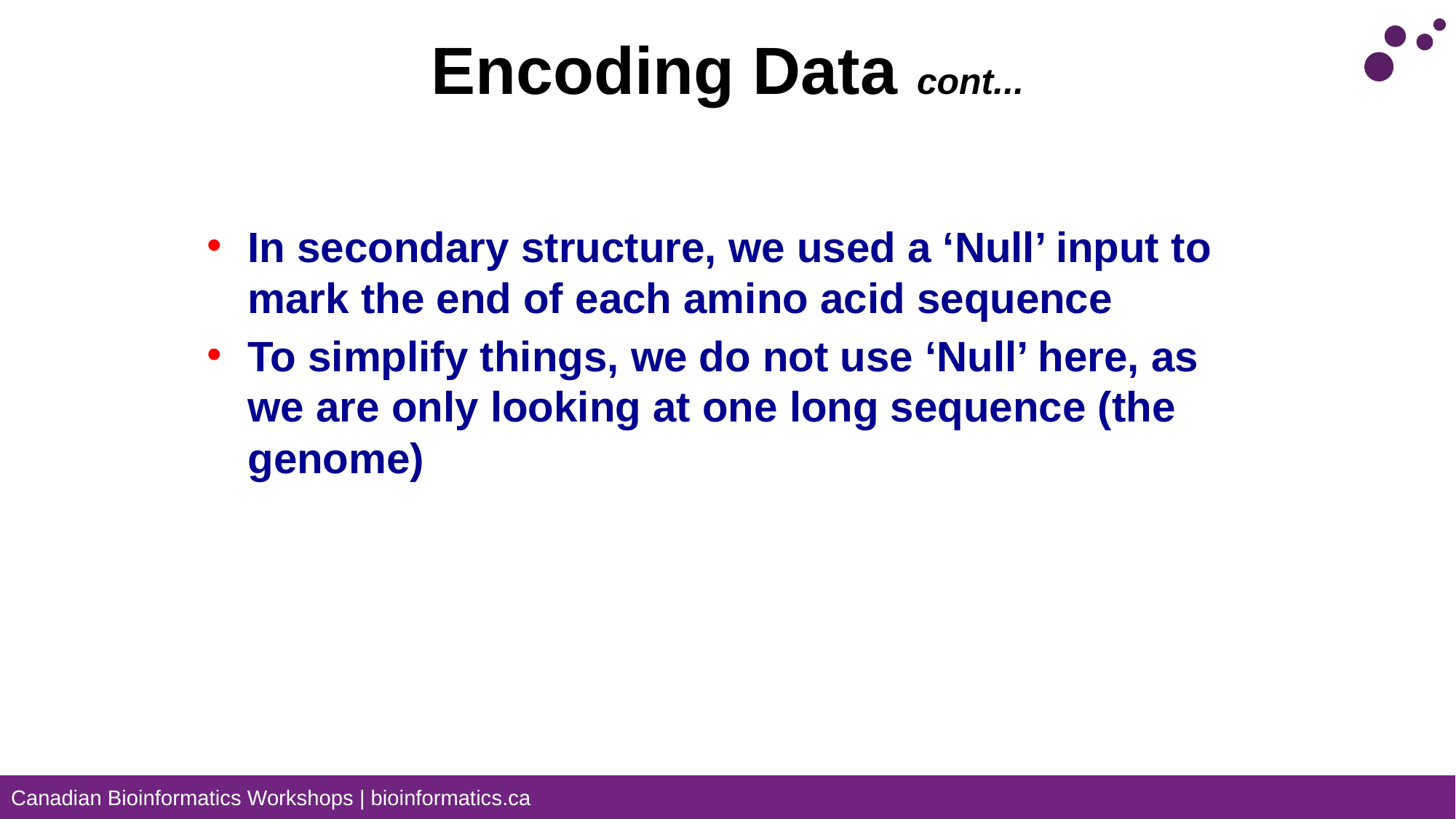

# Encoding Data cont...

In secondary structure, we used a ‘Null’ input to mark the end of each amino acid sequence
To simplify things, we do not use ‘Null’ here, as we are only looking at one long sequence (the genome)